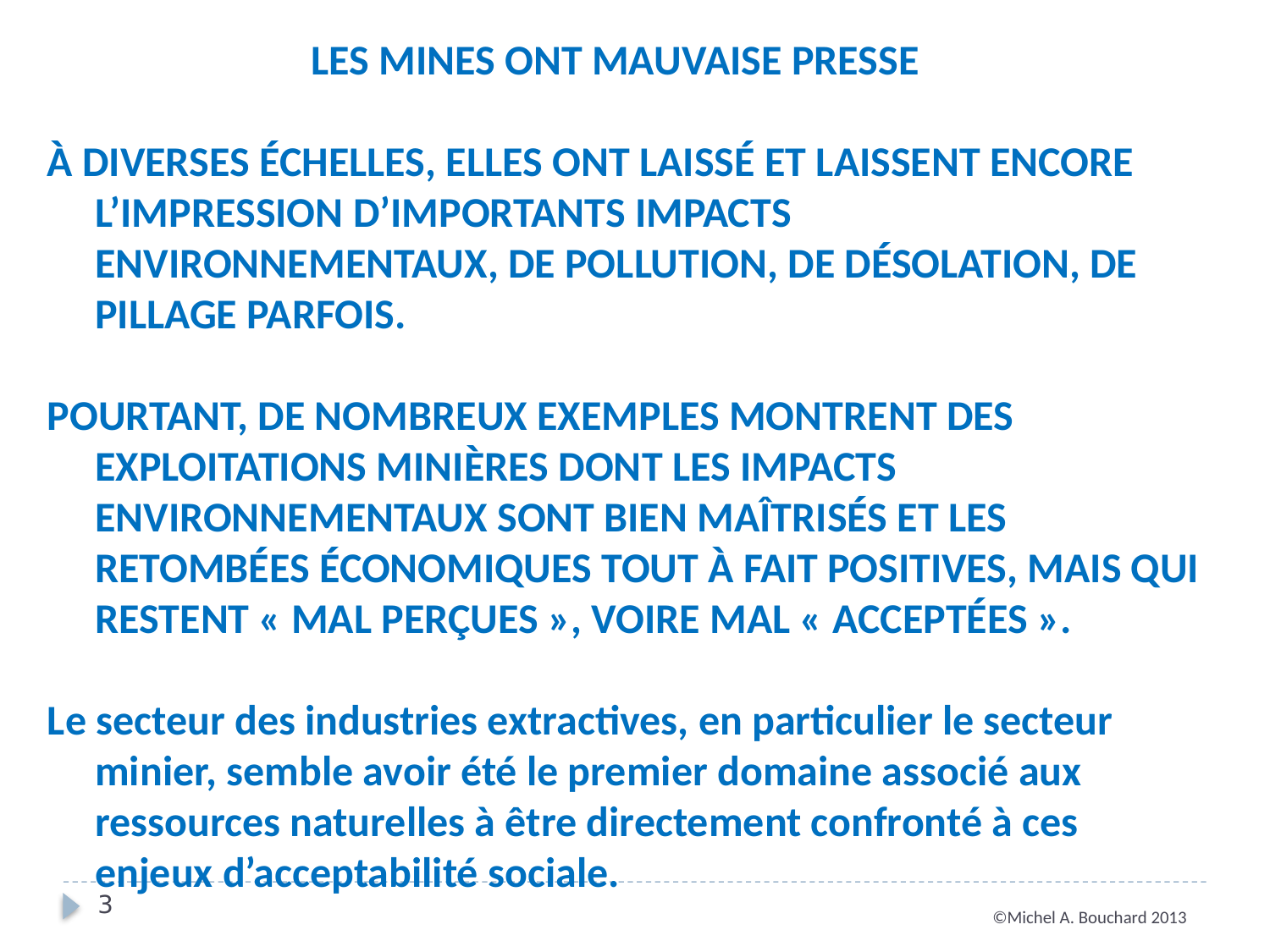

Les mines ont mauvaise presse

À diverses échelles, elles ont laissé et laissent encore l’impression d’importants impacts environnementaux, de pollution, de désolation, de pillage parfois.

Pourtant, de nombreux exemples montrent des exploitations minières dont les impacts environnementaux sont bien maîtrisés et les retombées économiques tout à fait positives, mais qui restent « mal perçues », voire mal « acceptées ».

Le secteur des industries extractives, en particulier le secteur minier, semble avoir été le premier domaine associé aux ressources naturelles à être directement confronté à ces enjeux d’acceptabilité sociale.
3
©Michel A. Bouchard 2013